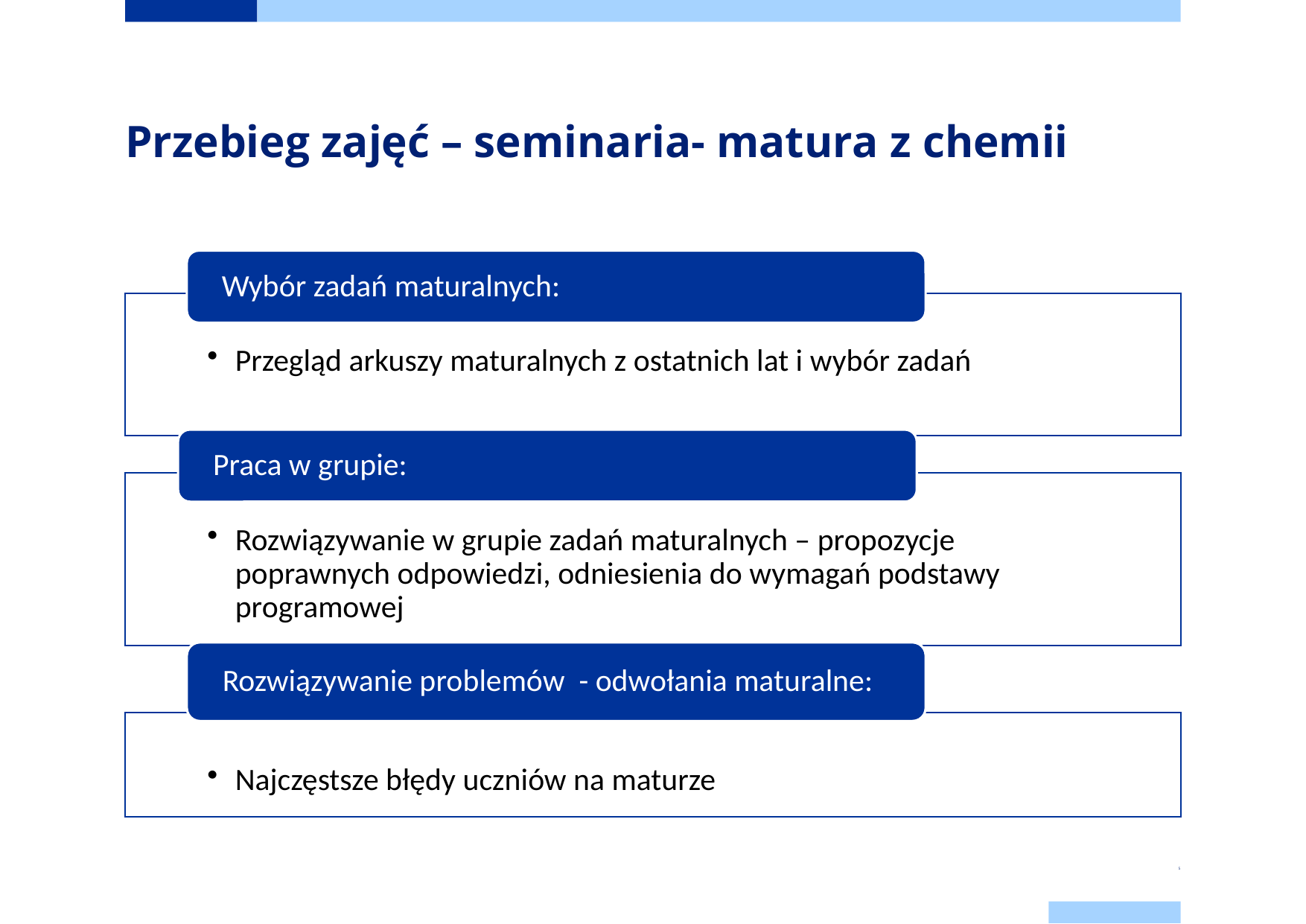

# Przebieg zajęć – seminaria- matura z chemii
Przegląd arkuszy maturalnych z ostatnich lat i wybór zadań

Wybór zadań maturalnych:
Rozwiązywanie w grupie zadań maturalnych – propozycje poprawnych odpowiedzi, odniesienia do wymagań podstawy programowej
Praca w grupie:
Najczęstsze błędy uczniów na maturze
Rozwiązywanie problemów  - odwołania maturalne:
5